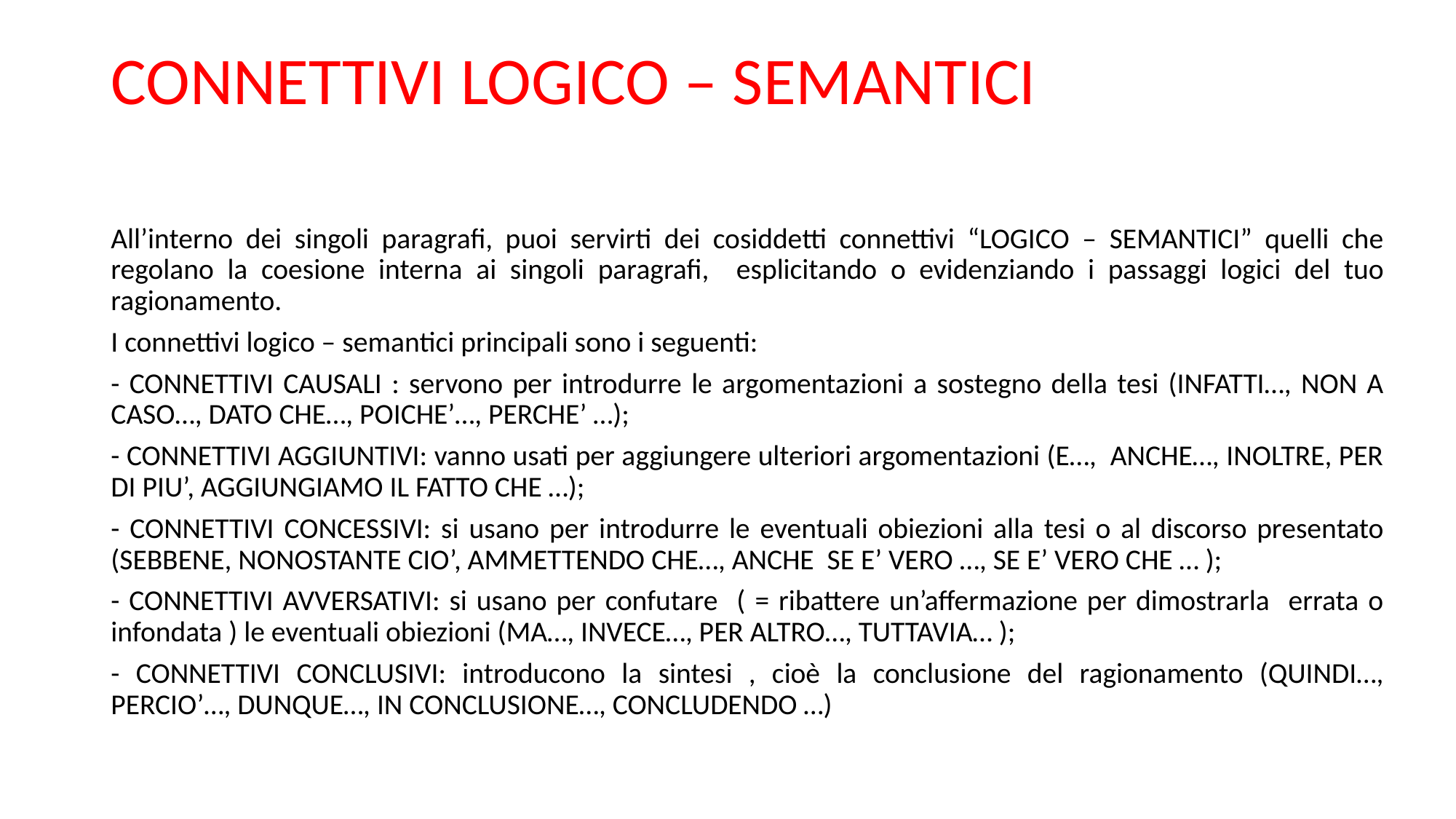

# CONNETTIVI LOGICO – SEMANTICI
All’interno dei singoli paragrafi, puoi servirti dei cosiddetti connettivi “LOGICO – SEMANTICI” quelli che regolano la coesione interna ai singoli paragrafi,  esplicitando o evidenziando i passaggi logici del tuo ragionamento.
I connettivi logico – semantici principali sono i seguenti:
- CONNETTIVI CAUSALI : servono per introdurre le argomentazioni a sostegno della tesi (INFATTI…, NON A CASO…, DATO CHE…, POICHE’…, PERCHE’ …);
- CONNETTIVI AGGIUNTIVI: vanno usati per aggiungere ulteriori argomentazioni (E…,  ANCHE…, INOLTRE, PER DI PIU’, AGGIUNGIAMO IL FATTO CHE …);
- CONNETTIVI CONCESSIVI: si usano per introdurre le eventuali obiezioni alla tesi o al discorso presentato (SEBBENE, NONOSTANTE CIO’, AMMETTENDO CHE…, ANCHE  SE E’ VERO …, SE E’ VERO CHE … );
- CONNETTIVI AVVERSATIVI: si usano per confutare  ( = ribattere un’affermazione per dimostrarla  errata o infondata ) le eventuali obiezioni (MA…, INVECE…, PER ALTRO…, TUTTAVIA… );
- CONNETTIVI CONCLUSIVI: introducono la sintesi , cioè la conclusione del ragionamento (QUINDI…, PERCIO’…, DUNQUE…, IN CONCLUSIONE…, CONCLUDENDO …)